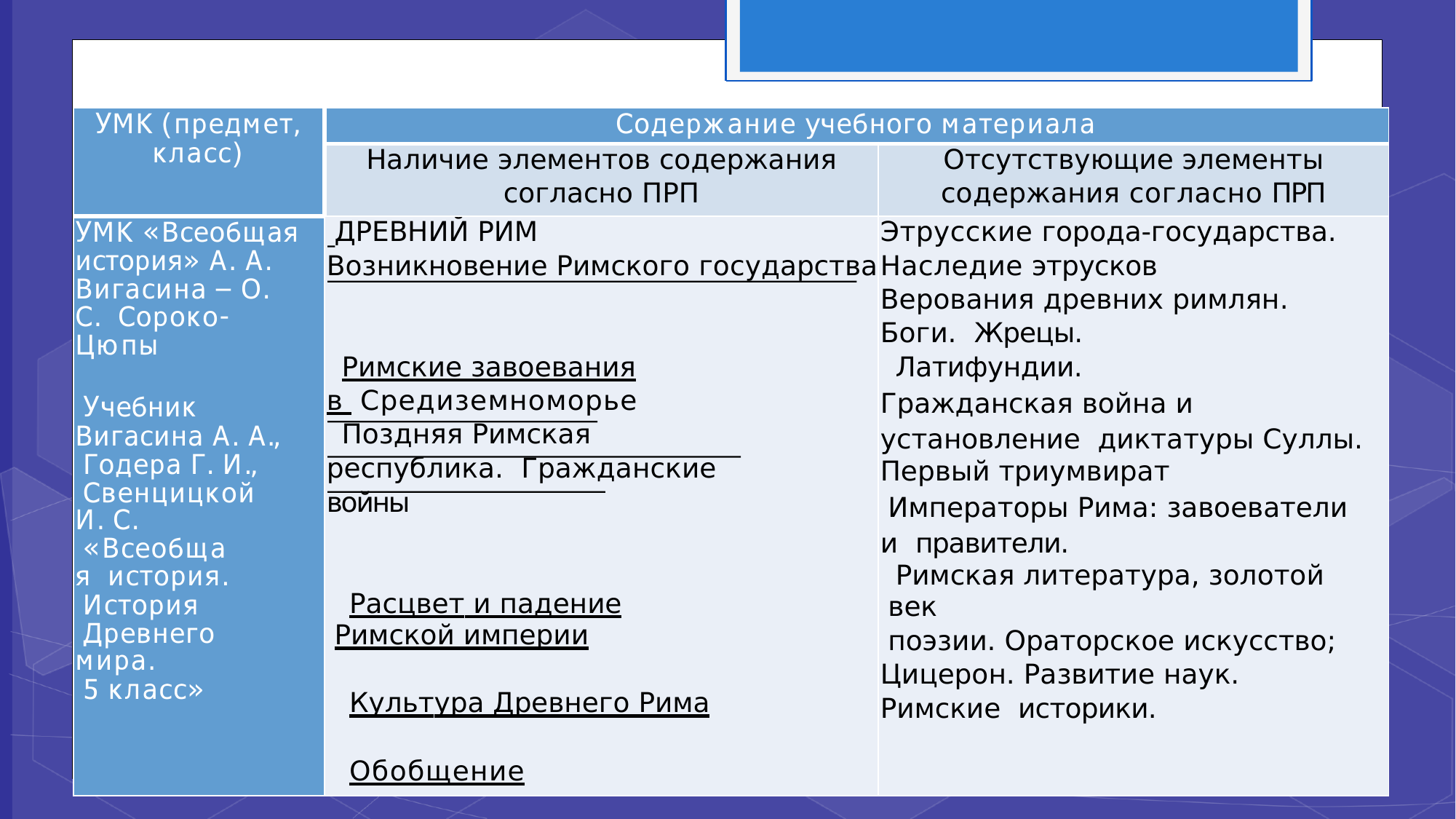

| УМК (предмет, класс) | Содержание учебного материала |  |
| --- | --- | --- |
|  | Наличие элементов содержания согласно ПРП | Отсутствующие элементы содержания согласно ПРП |
| УМК «Всеобщая история» А. А. Вигасина – О. С. Сороко-Цюпы Учебник Вигасина А. А., Годера Г. И., Свенцицкой И. С. «Всеобщая история. История Древнего мира. 5 класс» | ДРЕВНИЙ РИМ Возникновение Римского государства Римские завоевания в Средиземноморье Поздняя Римская республика. Гражданские войны Расцвет и падение Римской империи Культура Древнего Рима Обобщение | Этрусские города-государства. Наследие этрусков Верования древних римлян. Боги. Жрецы. Латифундии. Гражданская война и установление диктатуры Суллы. Первый триумвират Императоры Рима: завоеватели и правители. Римская литература, золотой век поэзии. Ораторское искусство; Цицерон. Развитие наук. Римские историки. |